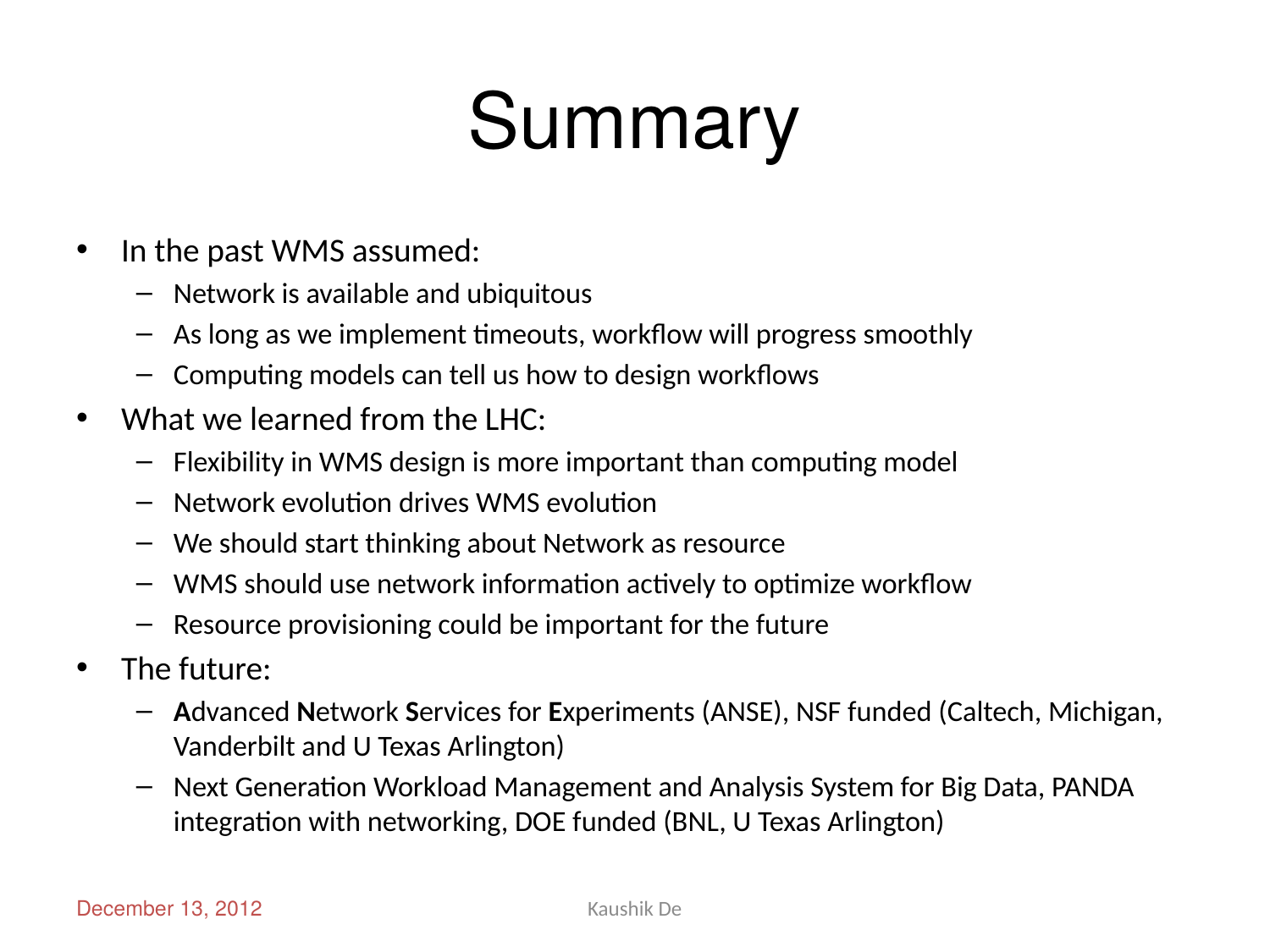

# Summary
In the past WMS assumed:
Network is available and ubiquitous
As long as we implement timeouts, workflow will progress smoothly
Computing models can tell us how to design workflows
What we learned from the LHC:
Flexibility in WMS design is more important than computing model
Network evolution drives WMS evolution
We should start thinking about Network as resource
WMS should use network information actively to optimize workflow
Resource provisioning could be important for the future
The future:
Advanced Network Services for Experiments (ANSE), NSF funded (Caltech, Michigan, Vanderbilt and U Texas Arlington)
Next Generation Workload Management and Analysis System for Big Data, PANDA integration with networking, DOE funded (BNL, U Texas Arlington)
December 13, 2012
Kaushik De